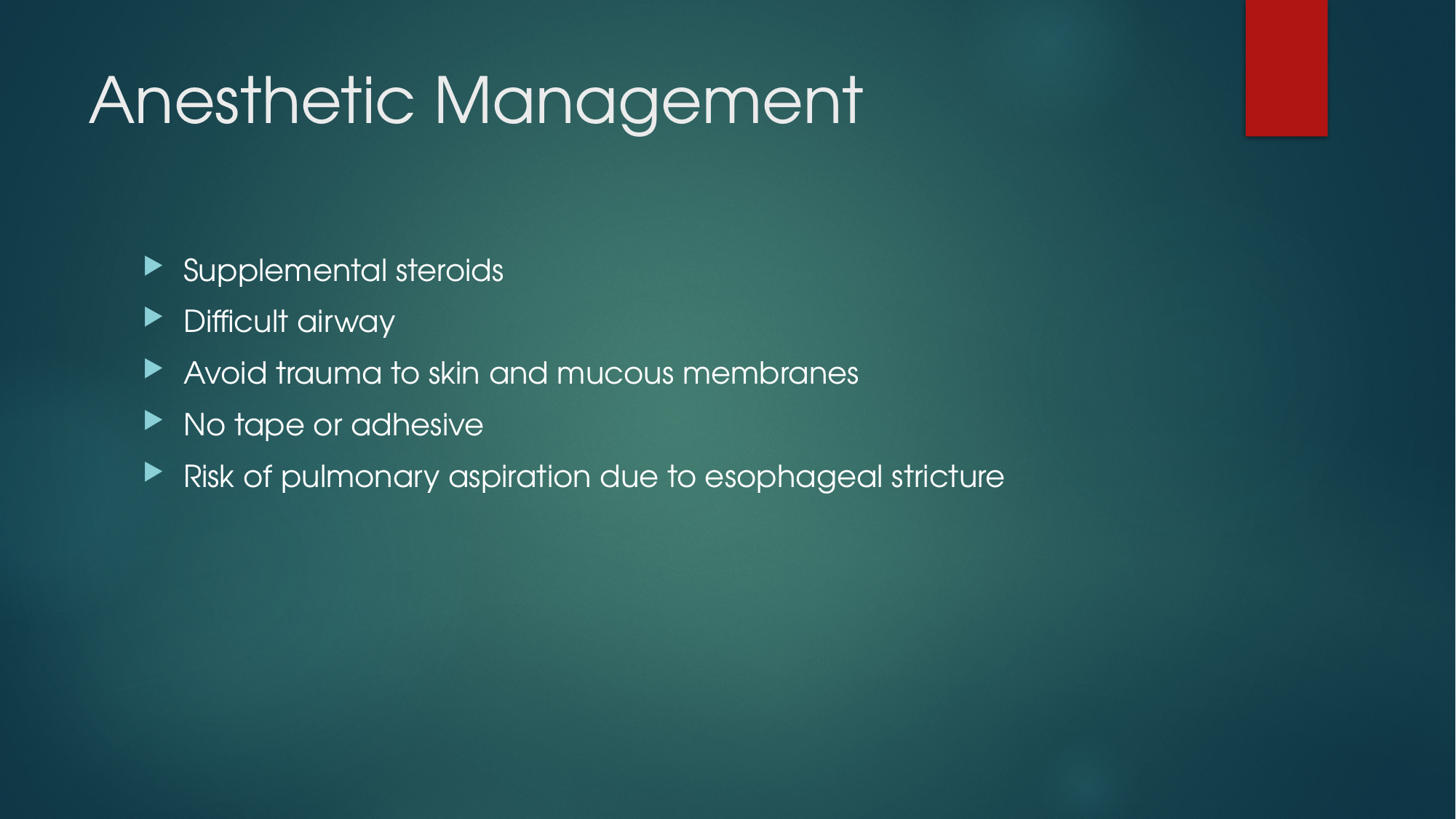

# Anesthetic Management
Supplemental steroids
Difficult airway
Avoid trauma to skin and mucous membranes
No tape or adhesive
Risk of pulmonary aspiration due to esophageal stricture